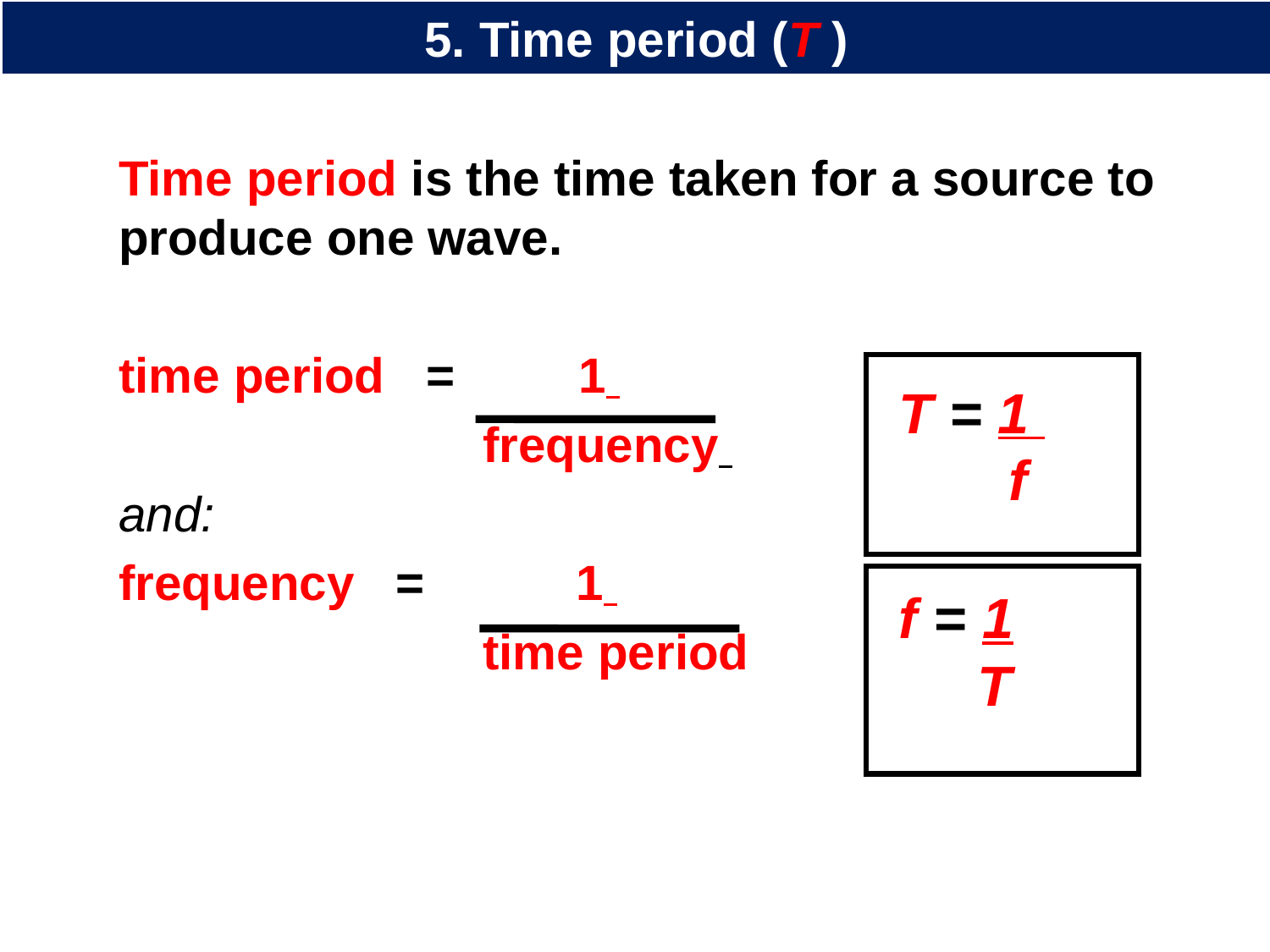

# 5. Time period (T )
Time period is the time taken for a source to produce one wave.

time period   =         1
		        frequency
and:
frequency   =           1
		        time period

T = 1
       f

f = 1
     T